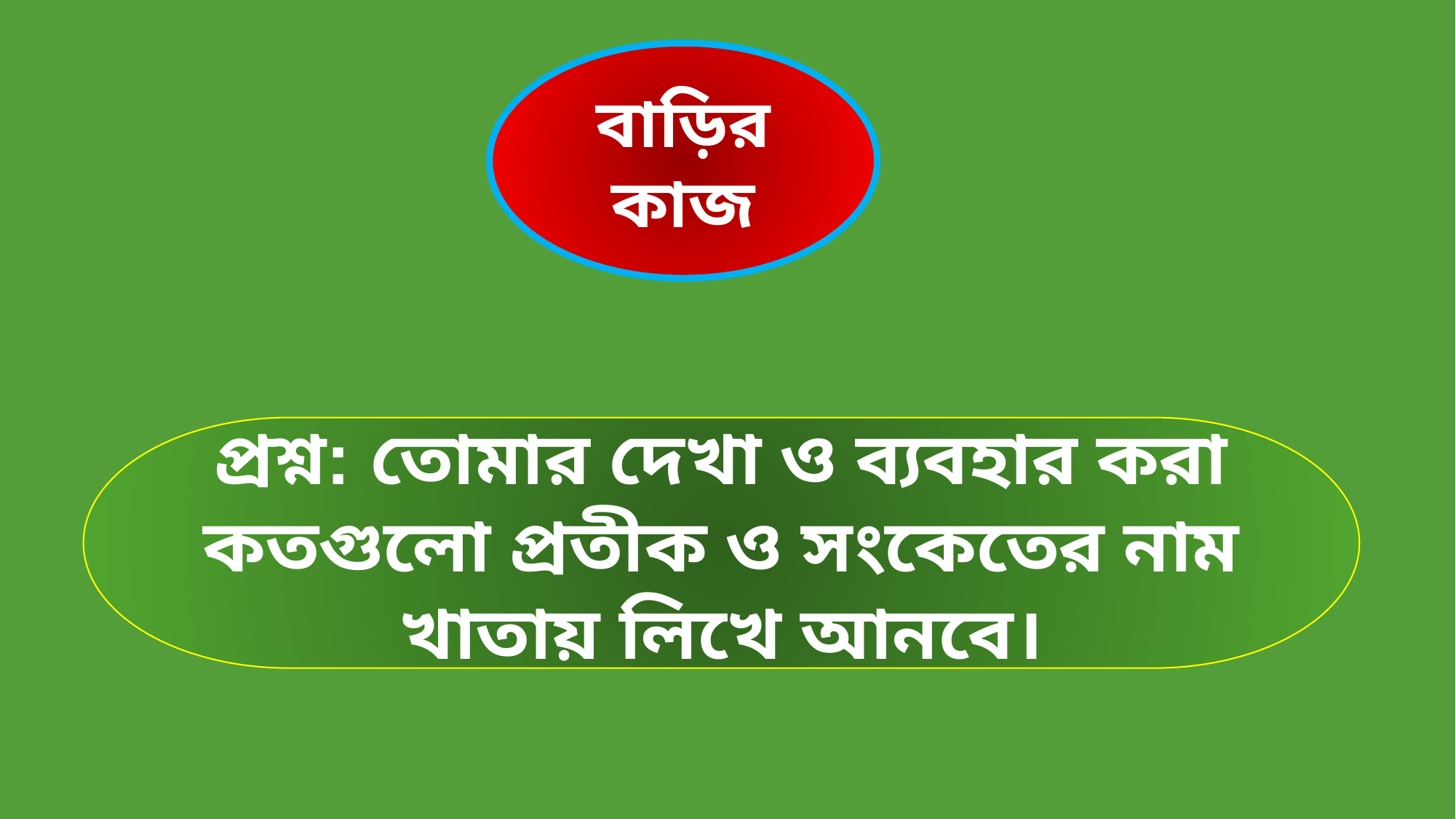

বাড়ির কাজ
প্রশ্ন: তোমার দেখা ও ব্যবহার করা কতগুলো প্রতীক ও সংকেতের নাম খাতায় লিখে আনবে।